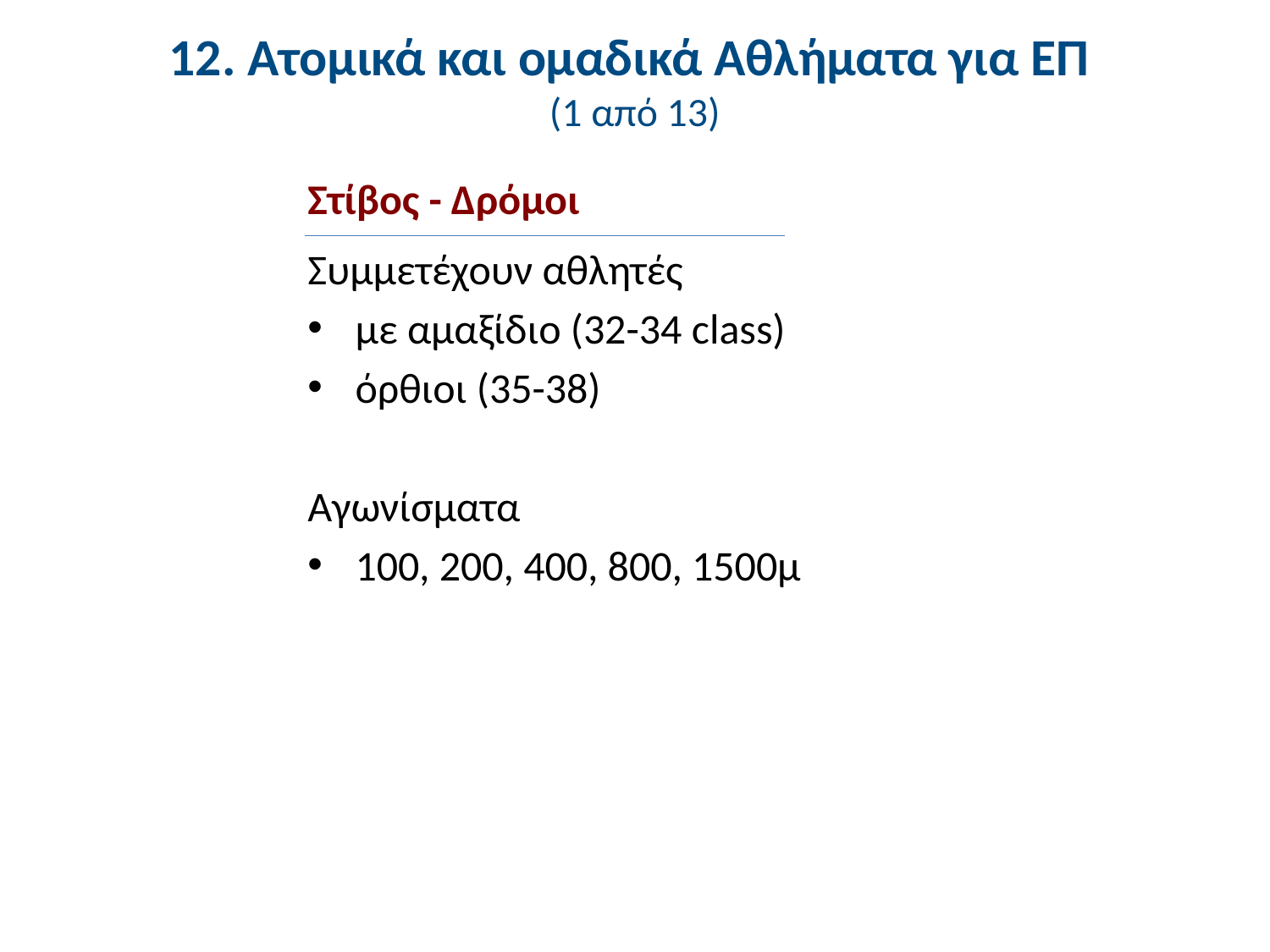

# 12. Ατομικά και ομαδικά Αθλήματα για ΕΠ (1 από 13)
Στίβος - Δρόμοι
Συμμετέχουν αθλητές
με αμαξίδιο (32-34 class)
όρθιοι (35-38)

Αγωνίσματα
100, 200, 400, 800, 1500μ